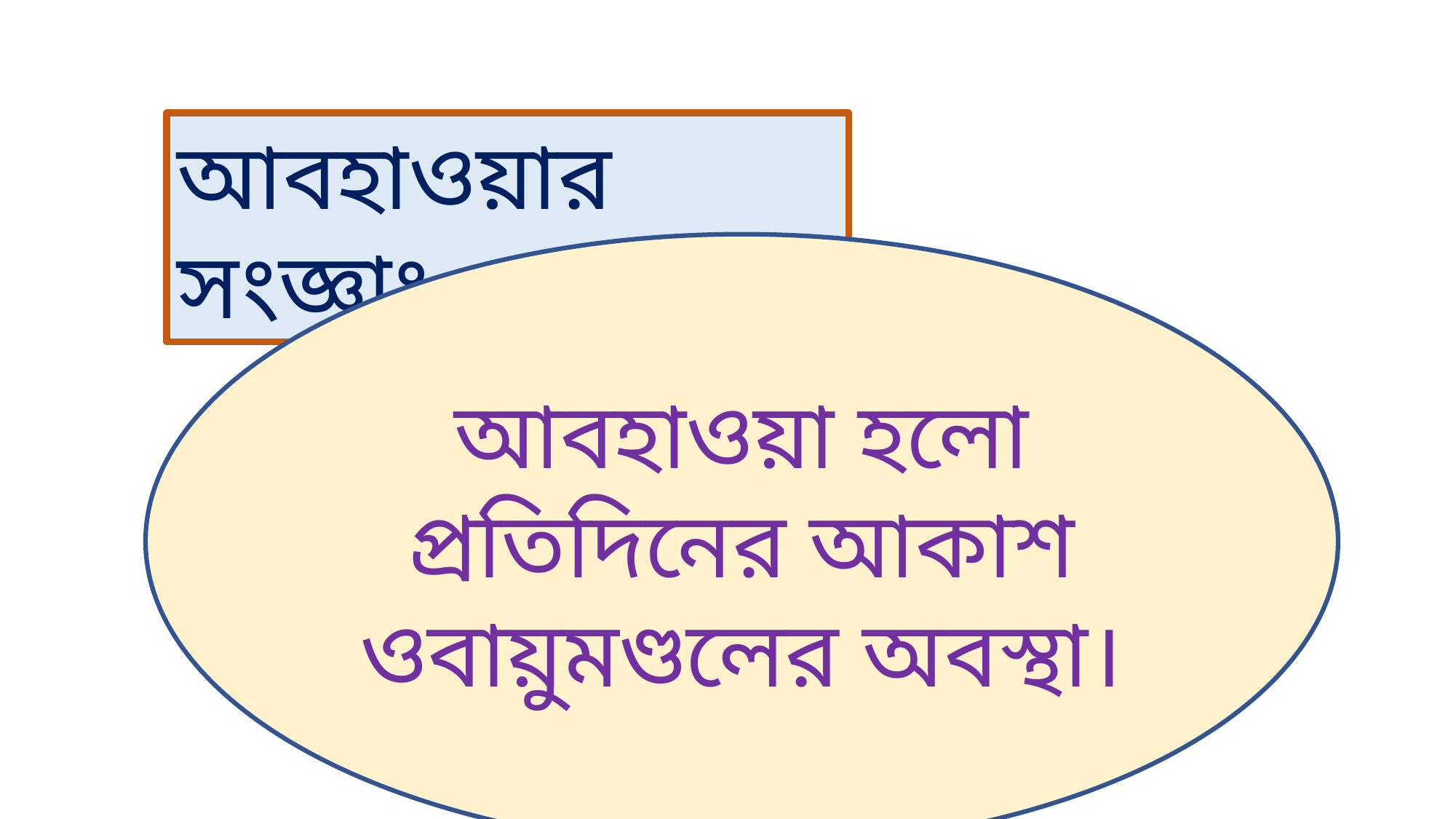

আবহাওয়ার সংজ্ঞাঃ
আবহাওয়া হলো প্রতিদিনের আকাশ ওবায়ুমণ্ডলের অবস্থা।